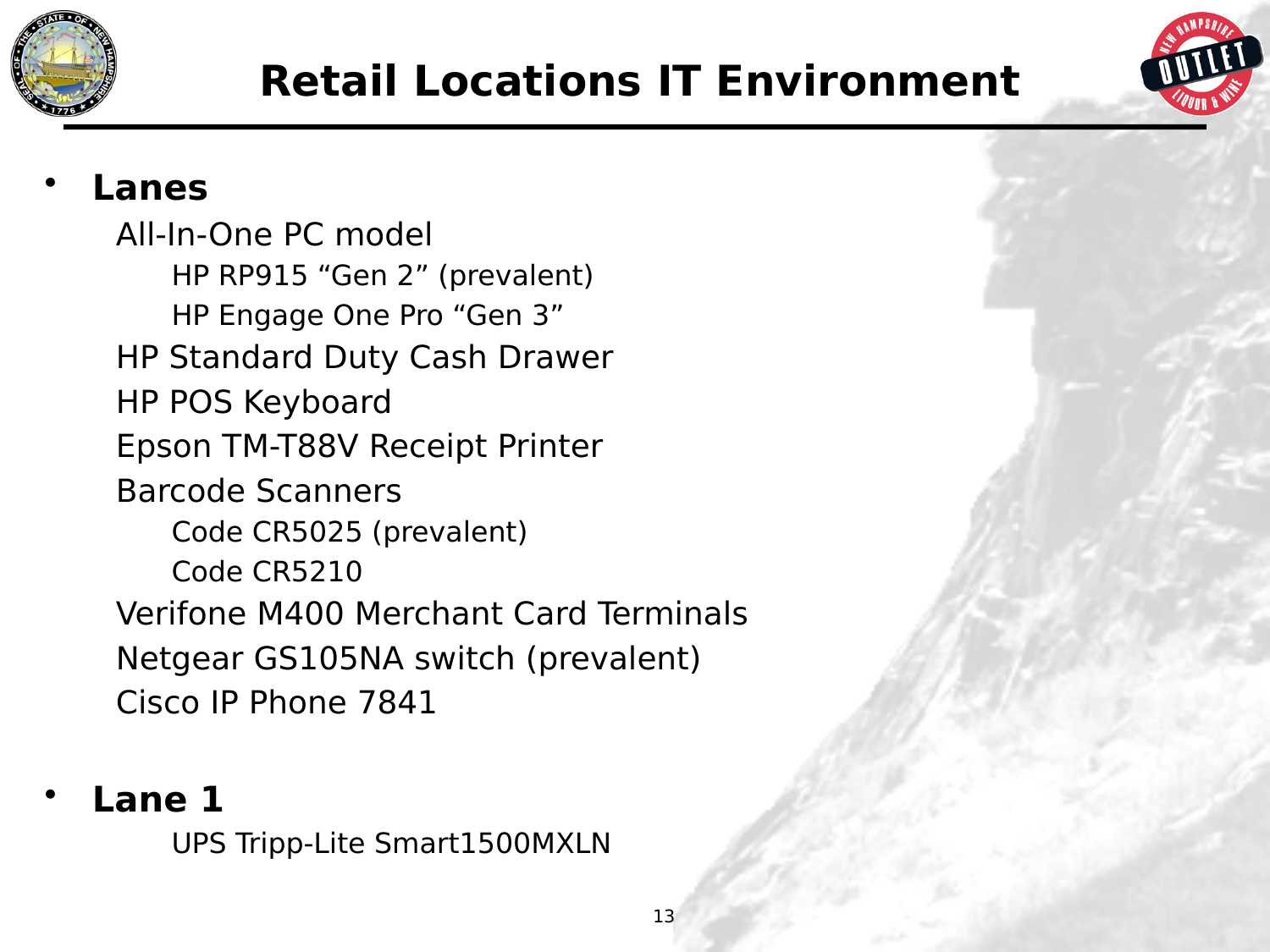

# Retail Locations IT Environment
Lanes
All-In-One PC model
HP RP915 “Gen 2” (prevalent)
HP Engage One Pro “Gen 3”
HP Standard Duty Cash Drawer
HP POS Keyboard
Epson TM-T88V Receipt Printer
Barcode Scanners
Code CR5025 (prevalent)
Code CR5210
Verifone M400 Merchant Card Terminals
Netgear GS105NA switch (prevalent)
Cisco IP Phone 7841

Lane 1
UPS Tripp-Lite Smart1500MXLN

13